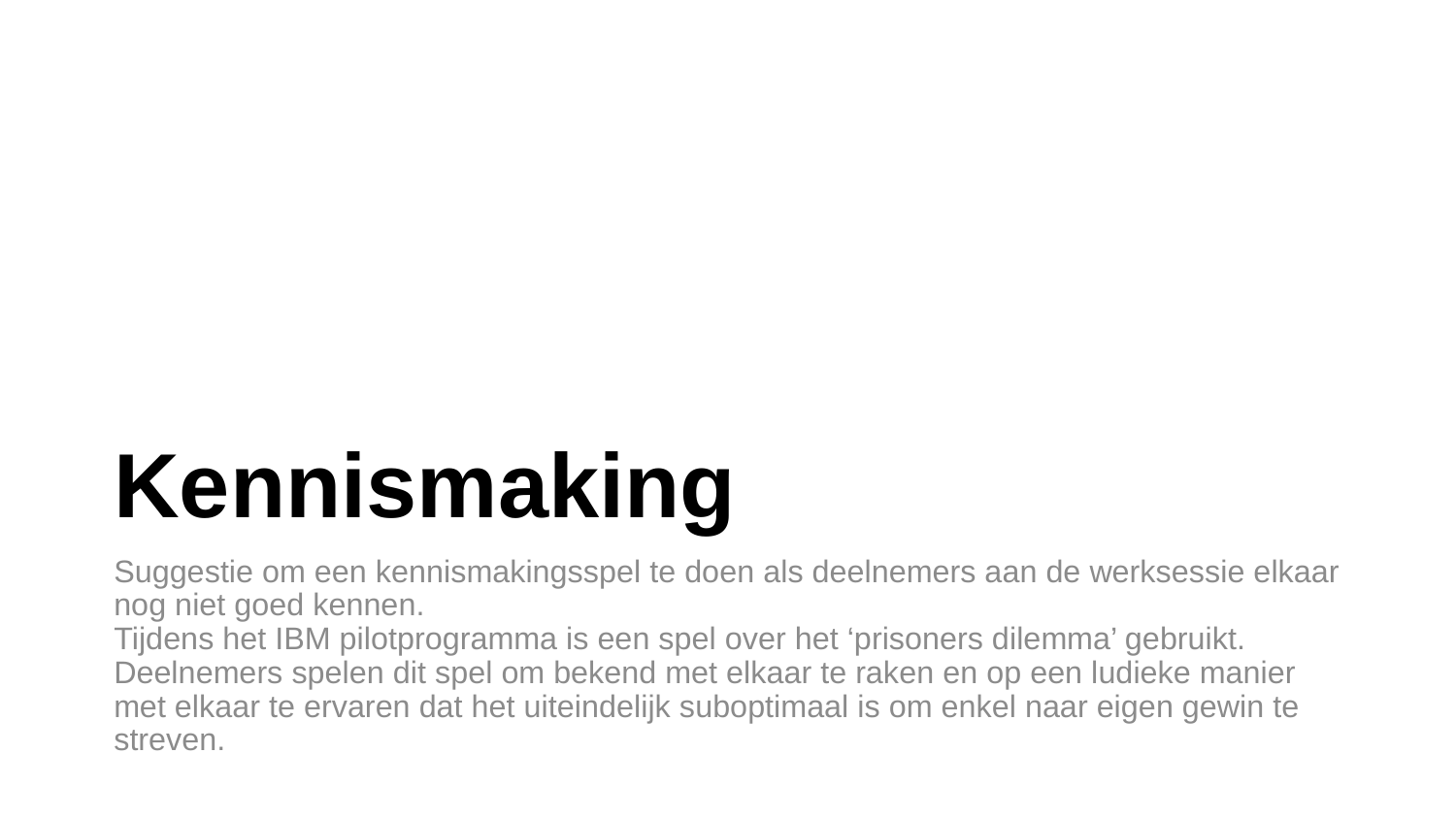

# Kennismaking
Suggestie om een kennismakingsspel te doen als deelnemers aan de werksessie elkaar nog niet goed kennen.
Tijdens het IBM pilotprogramma is een spel over het ‘prisoners dilemma’ gebruikt. Deelnemers spelen dit spel om bekend met elkaar te raken en op een ludieke manier met elkaar te ervaren dat het uiteindelijk suboptimaal is om enkel naar eigen gewin te streven.